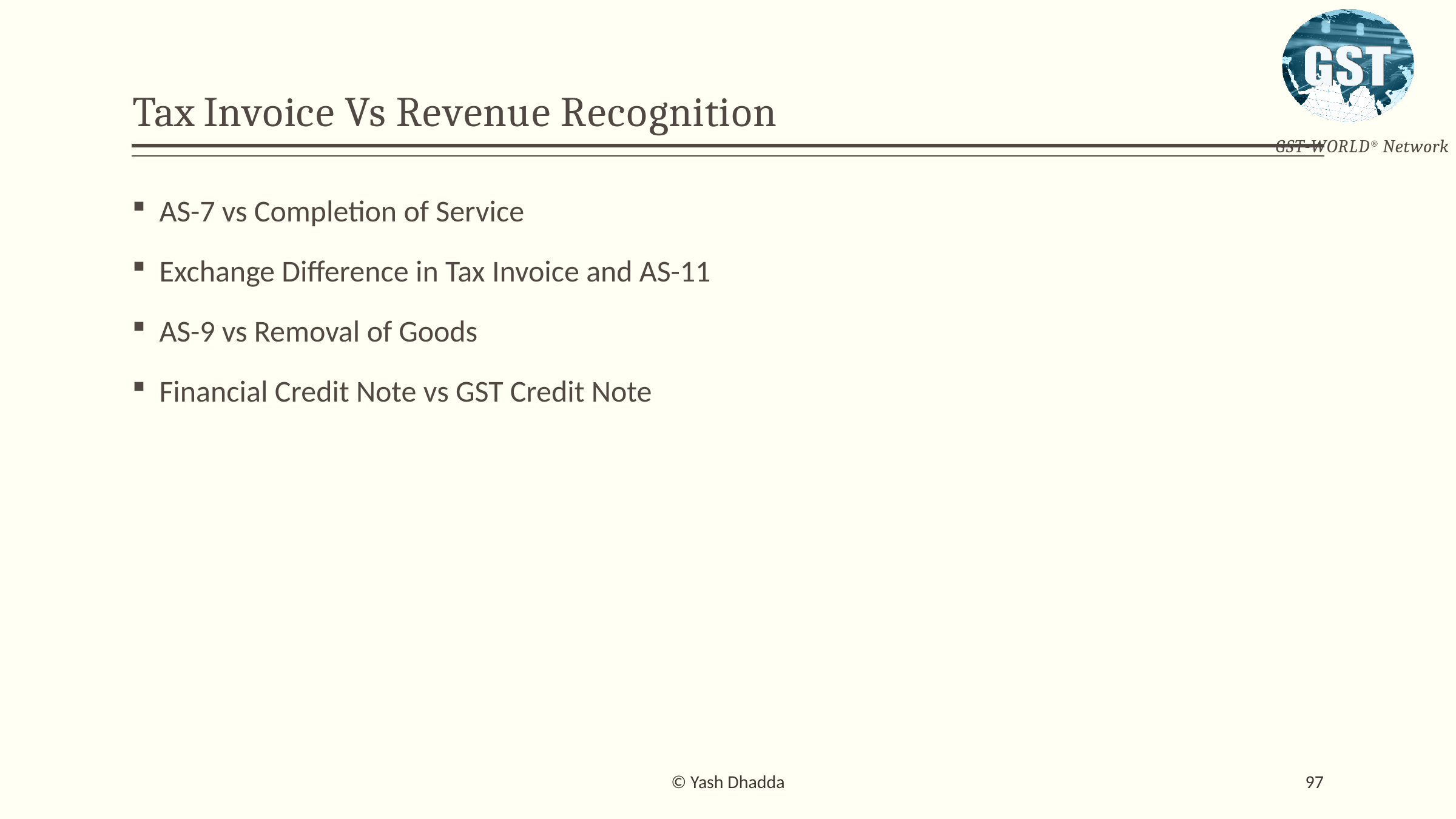

# Tax Invoice Vs Revenue Recognition
AS-7 vs Completion of Service
Exchange Difference in Tax Invoice and AS-11
AS-9 vs Removal of Goods
Financial Credit Note vs GST Credit Note
© Yash Dhadda
97